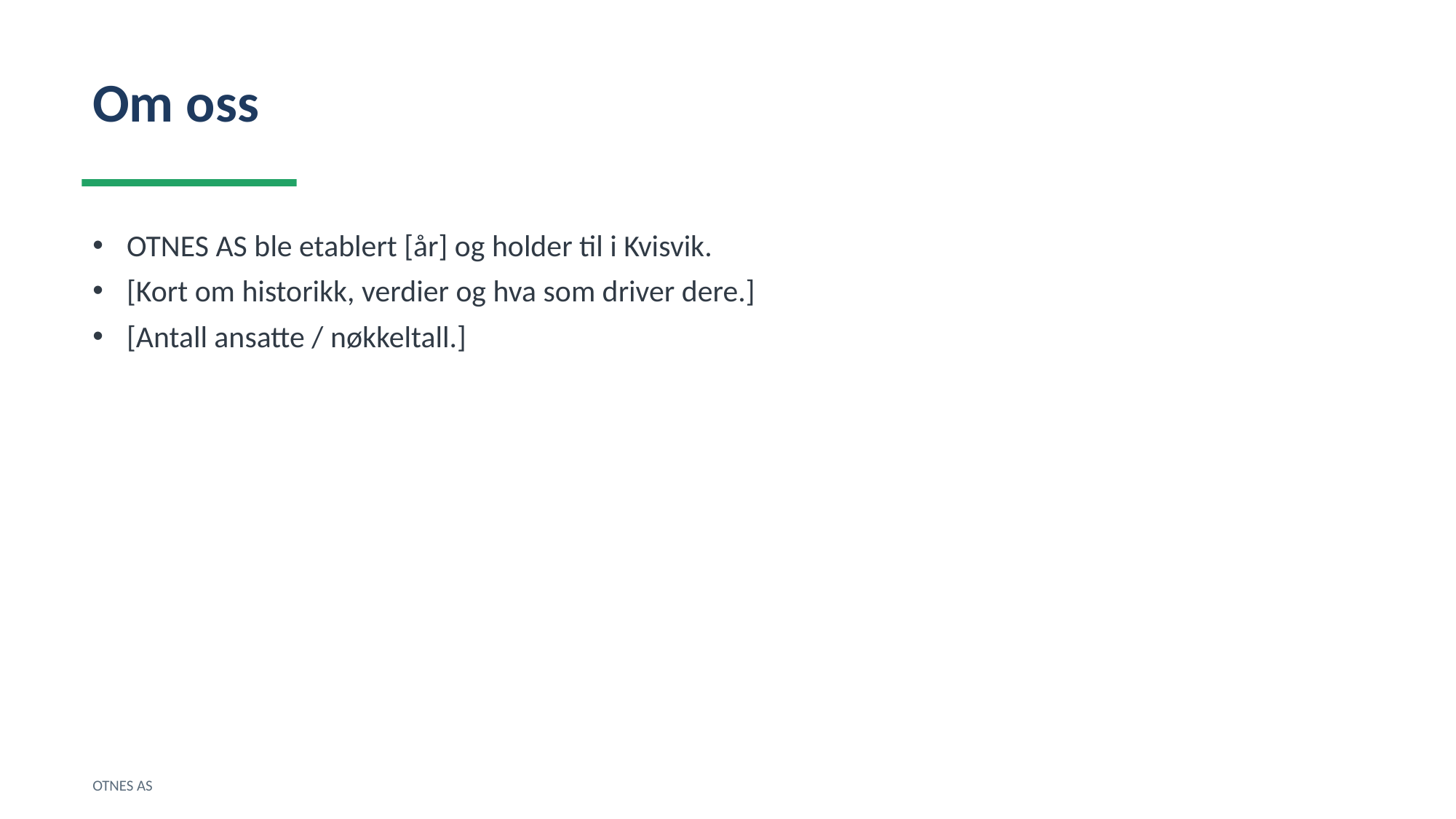

Om oss

OTNES AS ble etablert [år] og holder til i Kvisvik.
[Kort om historikk, verdier og hva som driver dere.]
[Antall ansatte / nøkkeltall.]
OTNES AS